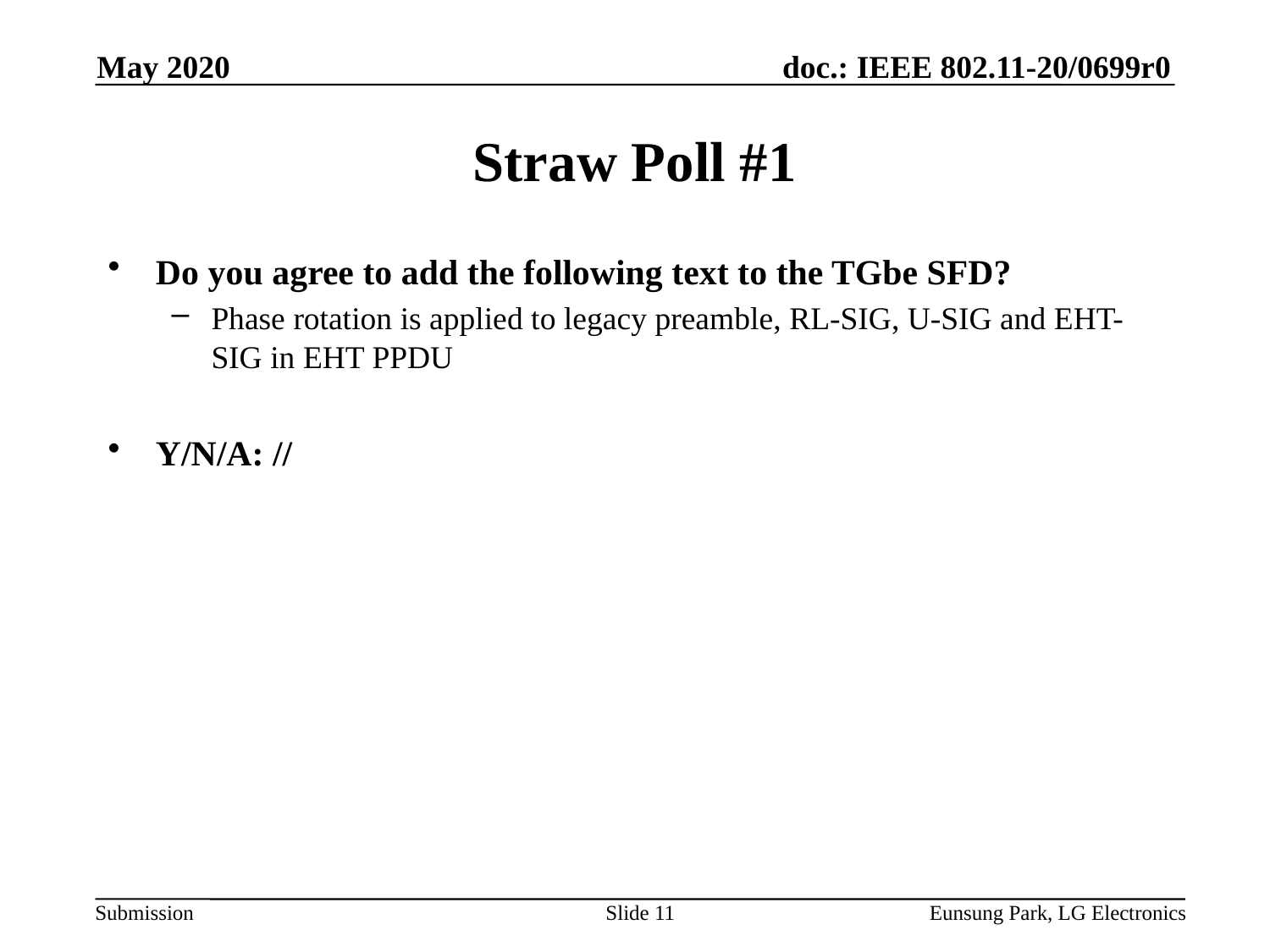

May 2020
# Straw Poll #1
Do you agree to add the following text to the TGbe SFD?
Phase rotation is applied to legacy preamble, RL-SIG, U-SIG and EHT-SIG in EHT PPDU

Y/N/A: //
Slide 11
Eunsung Park, LG Electronics